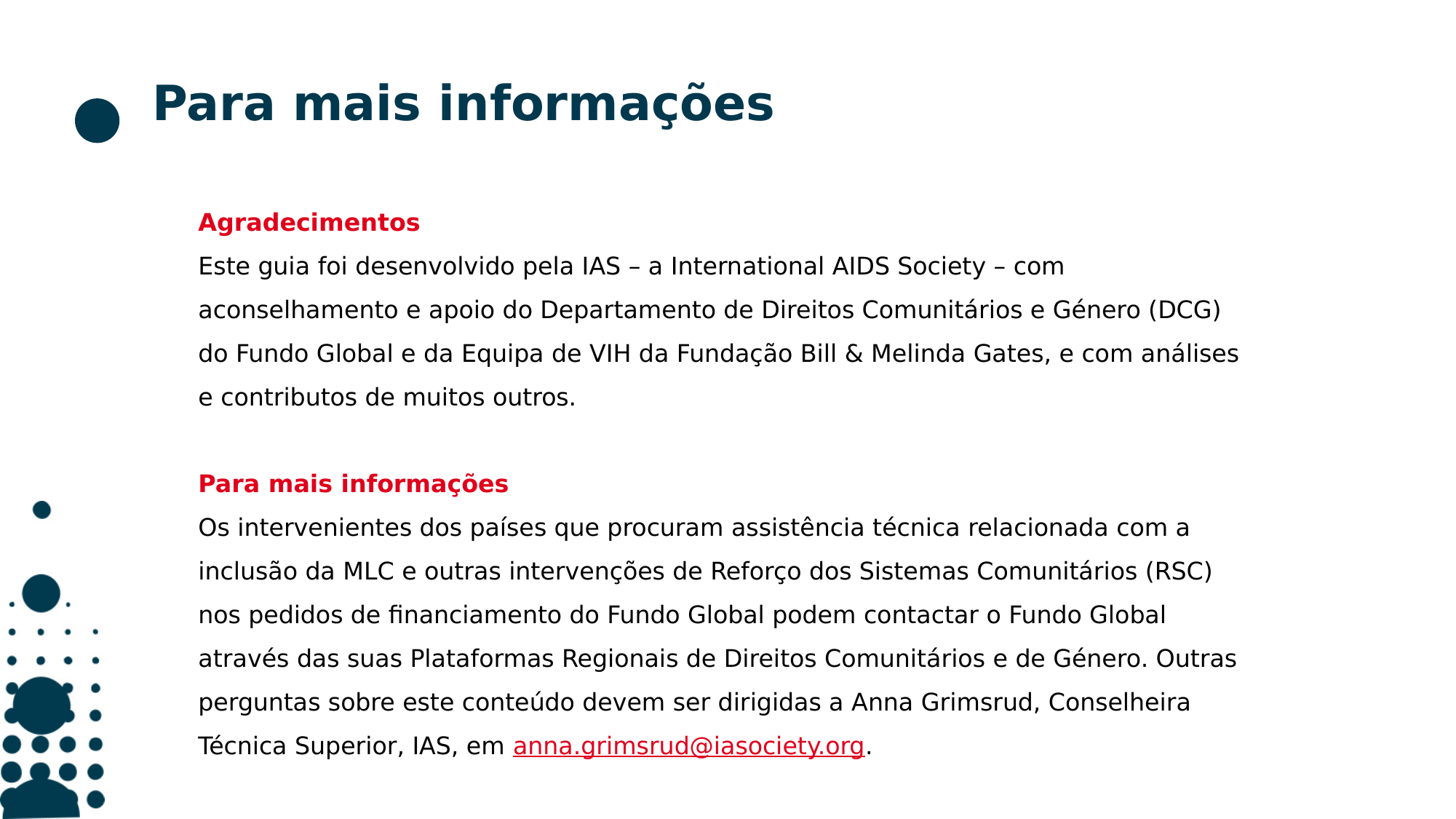

# Para mais informações
Agradecimentos
Este guia foi desenvolvido pela IAS – a International AIDS Society – com aconselhamento e apoio do Departamento de Direitos Comunitários e Género (DCG) do Fundo Global e da Equipa de VIH da Fundação Bill & Melinda Gates, e com análises e contributos de muitos outros.

Para mais informações
Os intervenientes dos países que procuram assistência técnica relacionada com a inclusão da MLC e outras intervenções de Reforço dos Sistemas Comunitários (RSC) nos pedidos de financiamento do Fundo Global podem contactar o Fundo Global através das suas Plataformas Regionais de Direitos Comunitários e de Género. Outras perguntas sobre este conteúdo devem ser dirigidas a Anna Grimsrud, Conselheira Técnica Superior, IAS, em anna.grimsrud@iasociety.org.